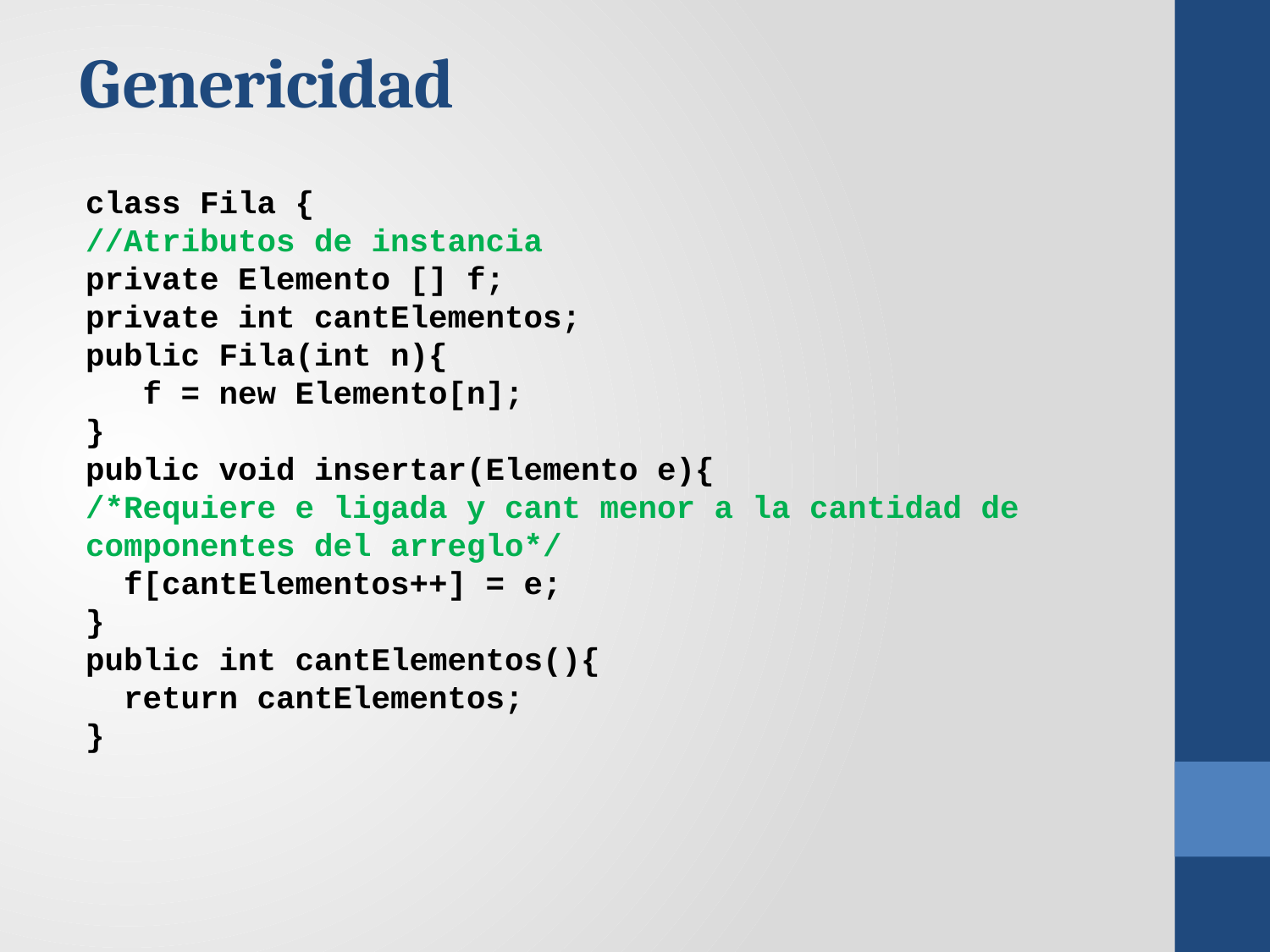

# Genericidad
class Fila {
//Atributos de instancia
private Elemento [] f;
private int cantElementos;
public Fila(int n){
   f = new Elemento[n];
}
public void insertar(Elemento e){
/*Requiere e ligada y cant menor a la cantidad de componentes del arreglo*/
  f[cantElementos++] = e;
}
public int cantElementos(){
  return cantElementos;
}